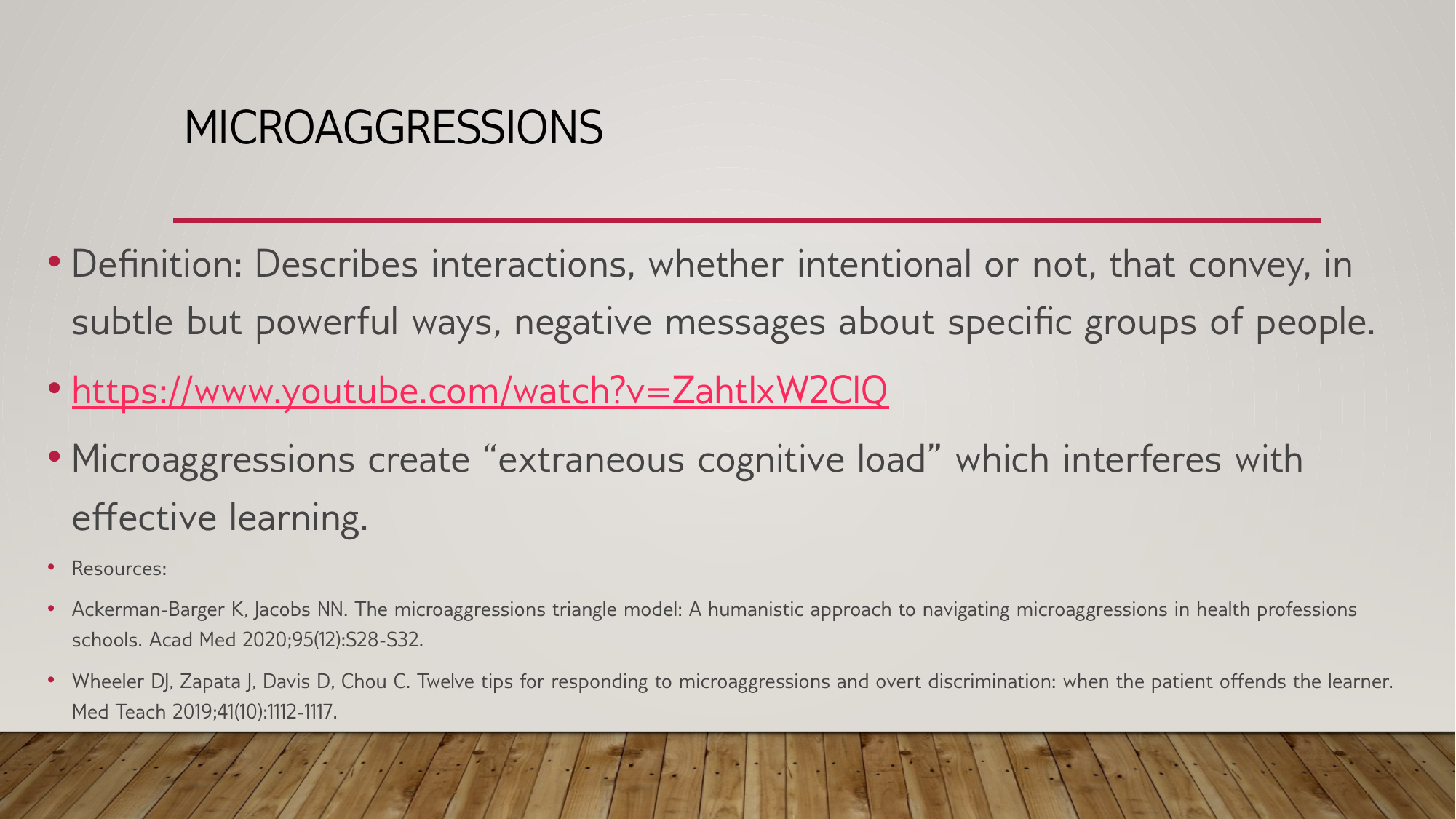

# Microaggressions
Definition: Describes interactions, whether intentional or not, that convey, in subtle but powerful ways, negative messages about specific groups of people.
https://www.youtube.com/watch?v=ZahtlxW2ClQ
Microaggressions create “extraneous cognitive load” which interferes with effective learning.
Resources:
Ackerman-Barger K, Jacobs NN. The microaggressions triangle model: A humanistic approach to navigating microaggressions in health professions schools. Acad Med 2020;95(12):S28-S32.
Wheeler DJ, Zapata J, Davis D, Chou C. Twelve tips for responding to microaggressions and overt discrimination: when the patient offends the learner. Med Teach 2019;41(10):1112-1117.